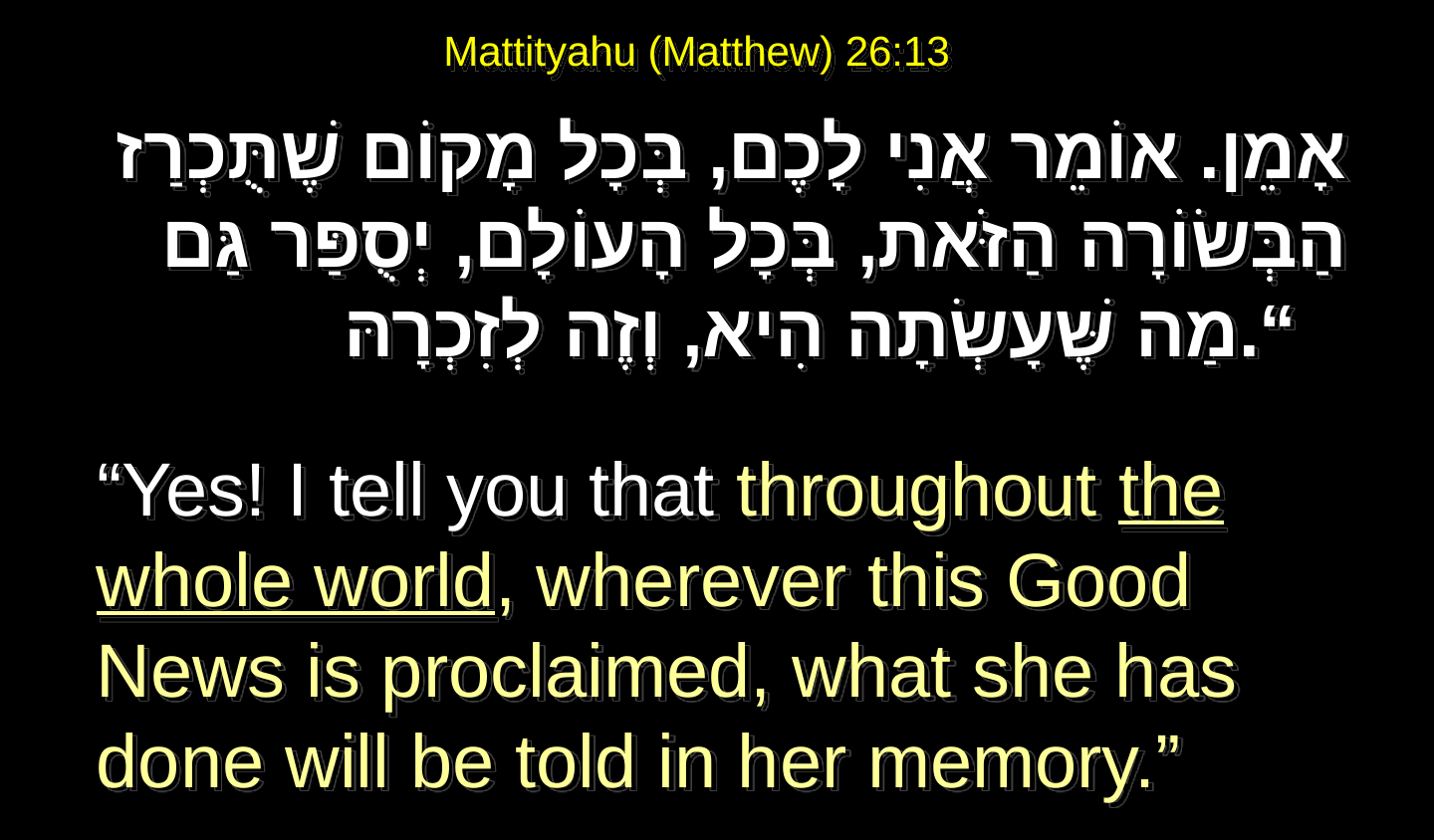

# Mattityahu (Matthew) 26:13
אָמֵן. אוֹמֵר אֲנִי לָכֶם, בְּכָל מָקוֹם שֶׁתֻּכְרַז הַבְּשׂוֹרָה הַזֹּאת, בְּכָל הָעוֹלָם, יְסֻפַּר גַּם מַה שֶּׁעָשְׂתָה הִיא, וְזֶה לְזִכְרָהּ.“

   “Yes! I tell you that throughout the whole world, wherever this Good News is proclaimed, what she has done will be told in her memory.”